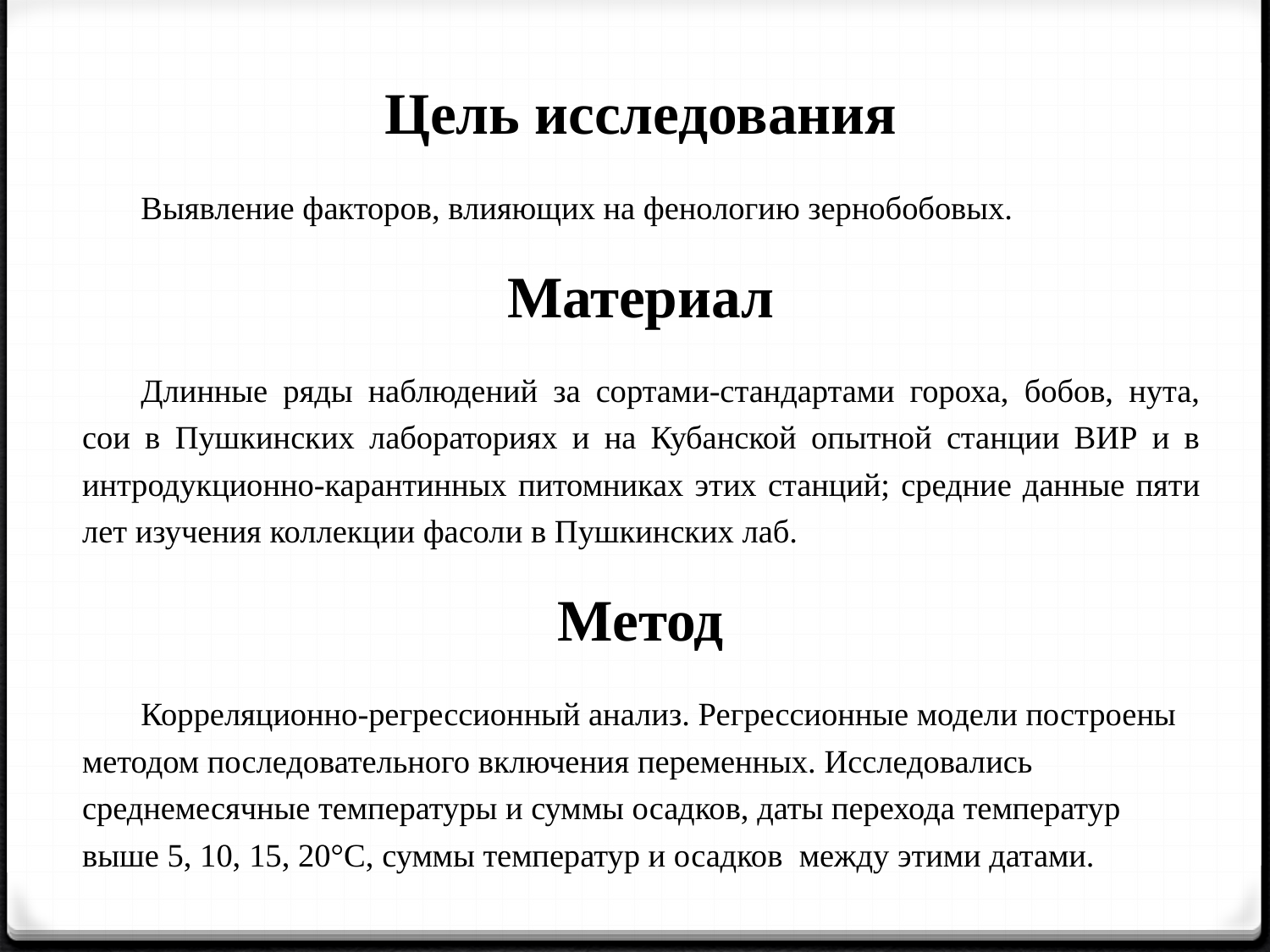

Цель исследования

Выявление факторов, влияющих на фенологию зернобобовых.

Материал

Длинные ряды наблюдений за сортами-стандартами гороха, бобов, нута, сои в Пушкинских лабораториях и на Кубанской опытной станции ВИР и в интродукционно-карантинных питомниках этих станций; средние данные пяти лет изучения коллекции фасоли в Пушкинских лаб.

Метод

Корреляционно-регрессионный анализ. Регрессионные модели построены методом последовательного включения переменных. Исследовались среднемесячные температуры и суммы осадков, даты перехода температур выше 5, 10, 15, 20°С, суммы температур и осадков  между этими датами.